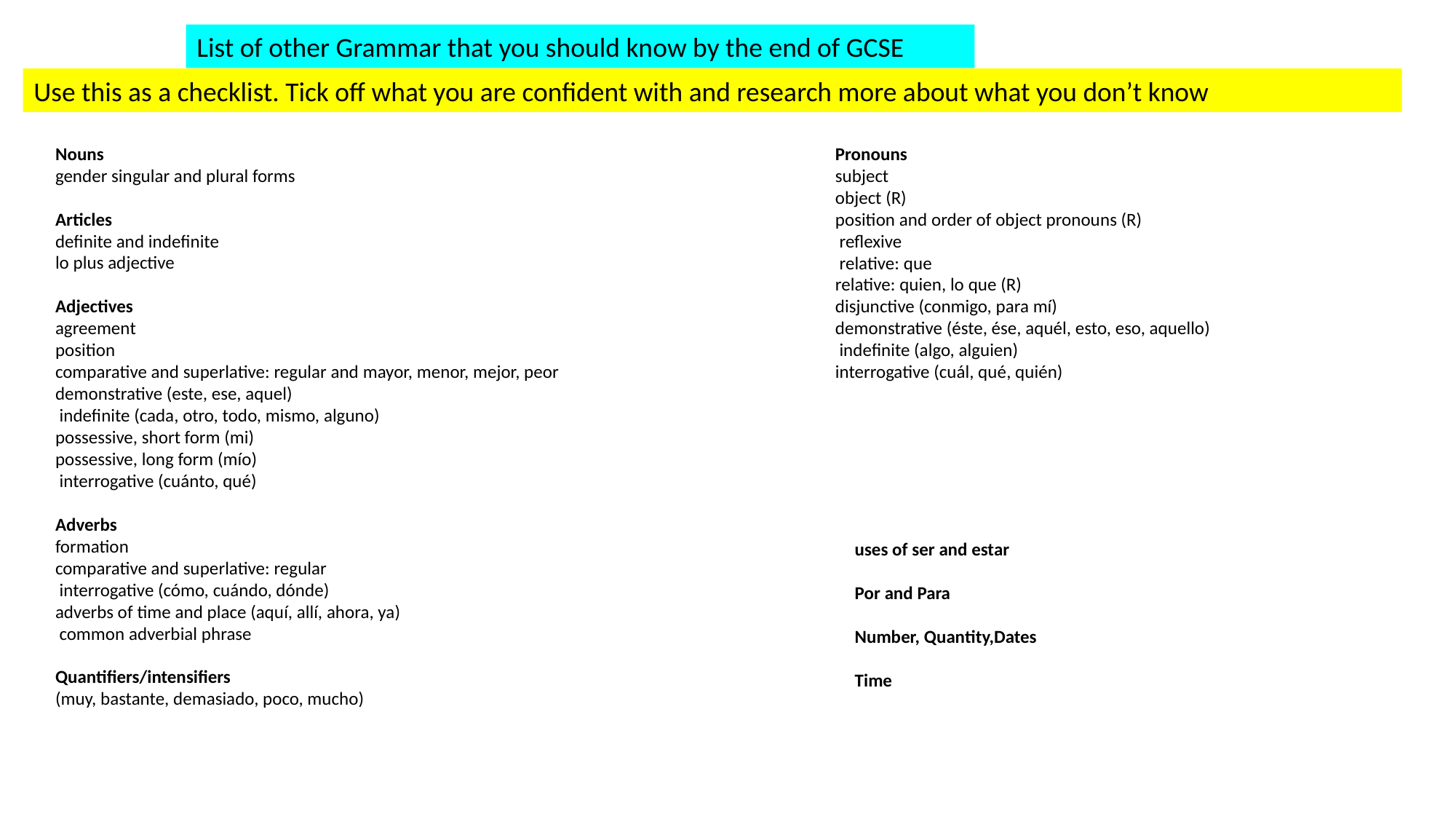

List of other Grammar that you should know by the end of GCSE
Use this as a checklist. Tick off what you are confident with and research more about what you don’t know
Nouns
gender singular and plural forms

Articles
definite and indefinite
lo plus adjective

Adjectives
agreement
position
comparative and superlative: regular and mayor, menor, mejor, peor
demonstrative (este, ese, aquel)
 indefinite (cada, otro, todo, mismo, alguno)
possessive, short form (mi)
possessive, long form (mío)
 interrogative (cuánto, qué)

Adverbs
formation
comparative and superlative: regular
 interrogative (cómo, cuándo, dónde)
adverbs of time and place (aquí, allí, ahora, ya)
 common adverbial phrase

Quantifiers/intensifiers
(muy, bastante, demasiado, poco, mucho)

Pronouns
subject
object (R)
position and order of object pronouns (R)
 reflexive
 relative: que
relative: quien, lo que (R)
disjunctive (conmigo, para mí)
demonstrative (éste, ése, aquél, esto, eso, aquello)
 indefinite (algo, alguien)
interrogative (cuál, qué, quién)
uses of ser and estar

Por and Para

Number, Quantity,Dates

Time